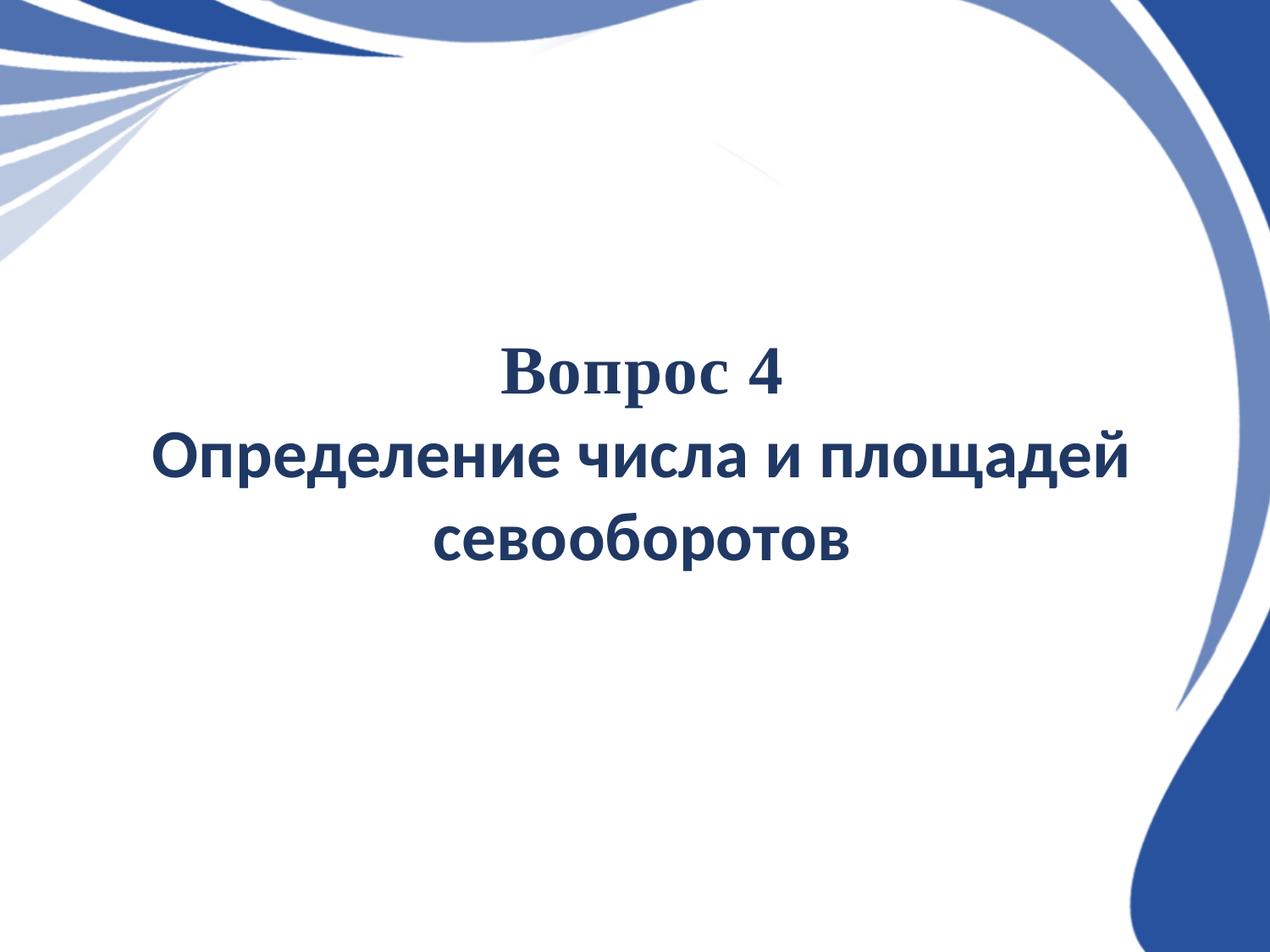

Вопрос 4
Определение числа и площадей севооборотов